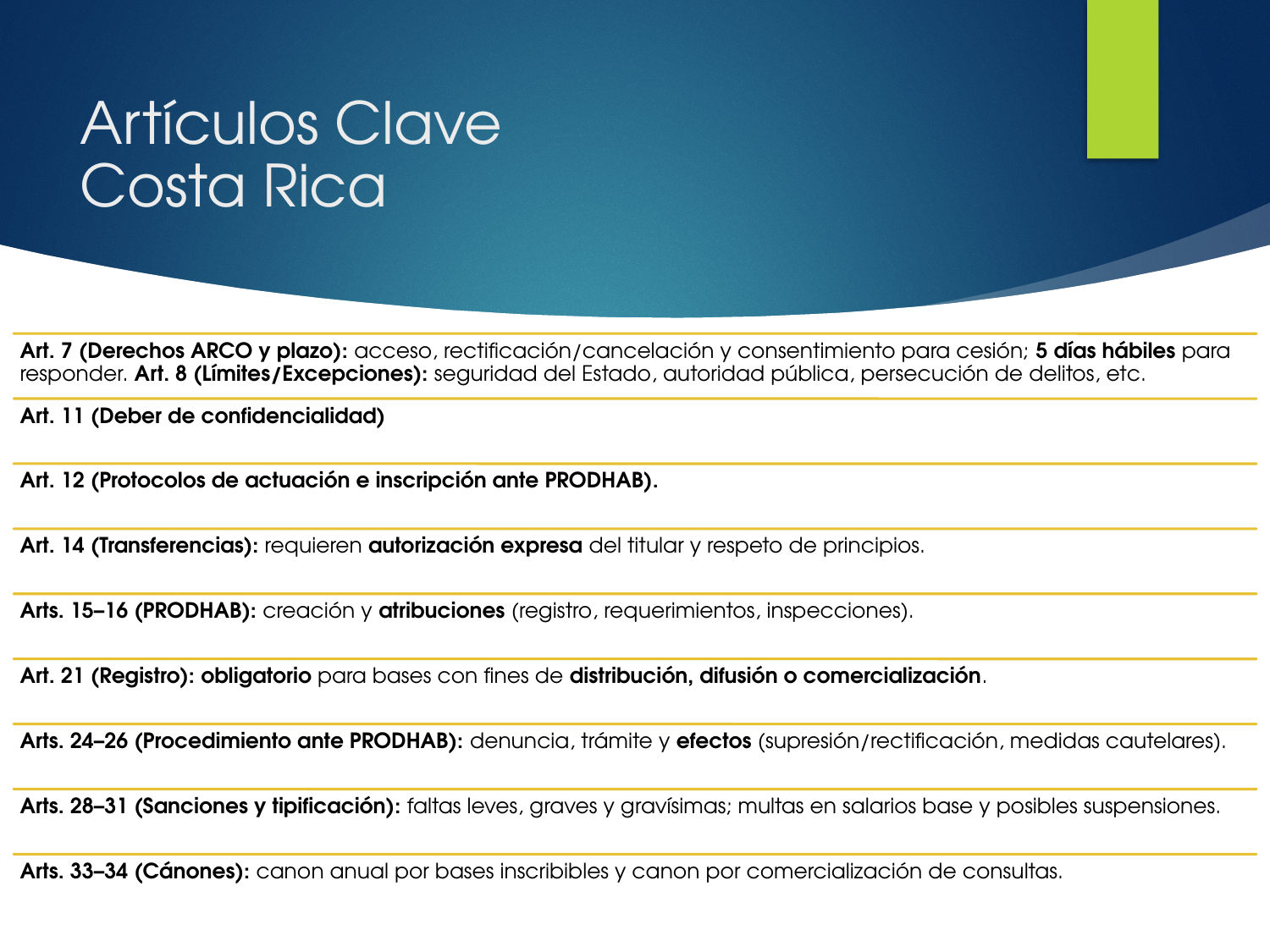

# Artículos Clave Costa Rica

Art. 7 (Derechos ARCO y plazo): acceso, rectificación/cancelación y consentimiento para cesión; 5 días hábiles para responder. Art. 8 (Límites/Excepciones): seguridad del Estado, autoridad pública, persecución de delitos, etc.
Art. 11 (Deber de confidencialidad)
Art. 12 (Protocolos de actuación e inscripción ante PRODHAB).
Art. 14 (Transferencias): requieren autorización expresa del titular y respeto de principios.
Arts. 15–16 (PRODHAB): creación y atribuciones (registro, requerimientos, inspecciones).
Art. 21 (Registro): obligatorio para bases con fines de distribución, difusión o comercialización.
Arts. 24–26 (Procedimiento ante PRODHAB): denuncia, trámite y efectos (supresión/rectificación, medidas cautelares).
Arts. 28–31 (Sanciones y tipificación): faltas leves, graves y gravísimas; multas en salarios base y posibles suspensiones.
Arts. 33–34 (Cánones): canon anual por bases inscribibles y canon por comercialización de consultas.